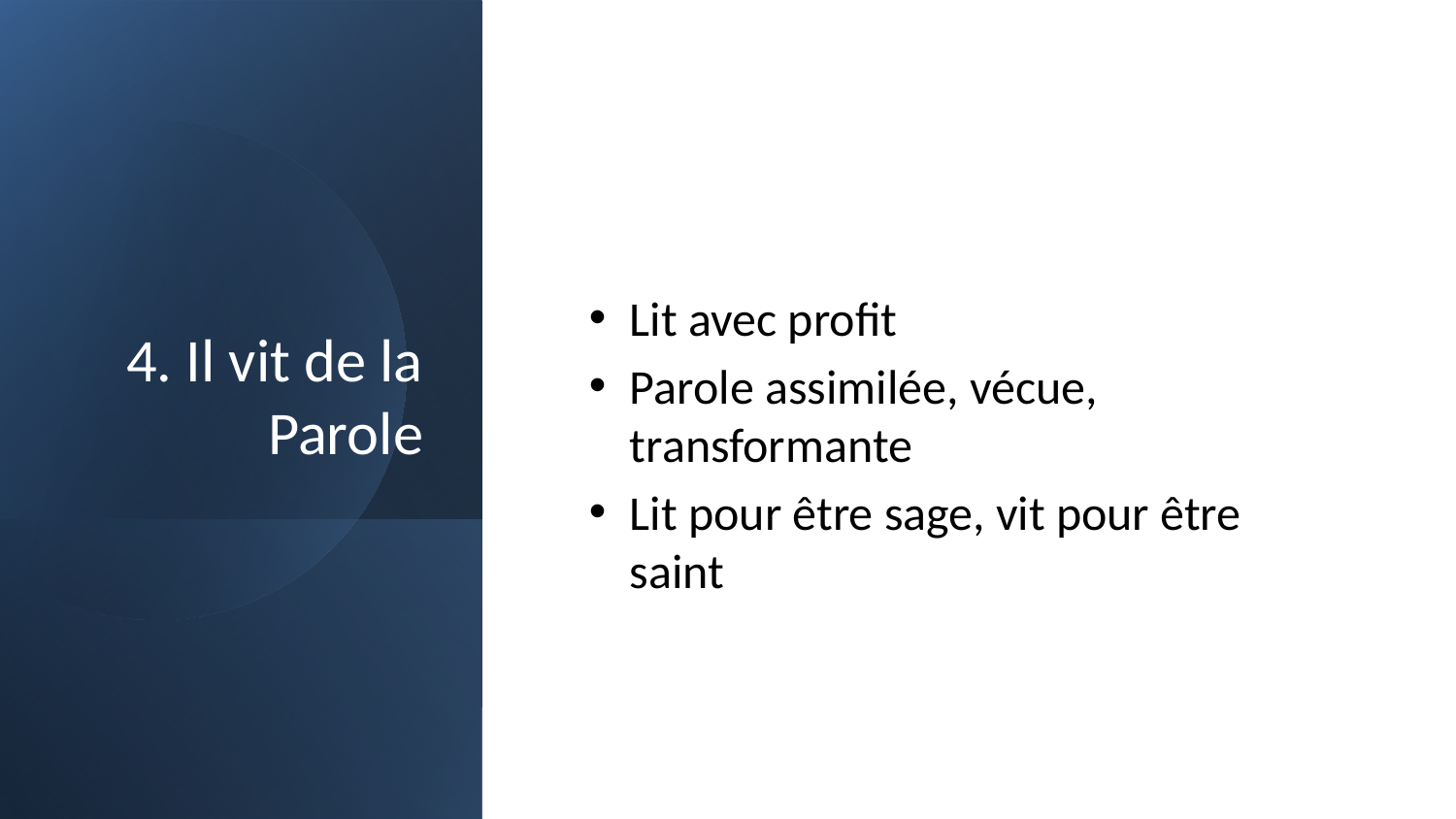

# 4. Il vit de la Parole

Lit avec profit
Parole assimilée, vécue, transformante
Lit pour être sage, vit pour être saint